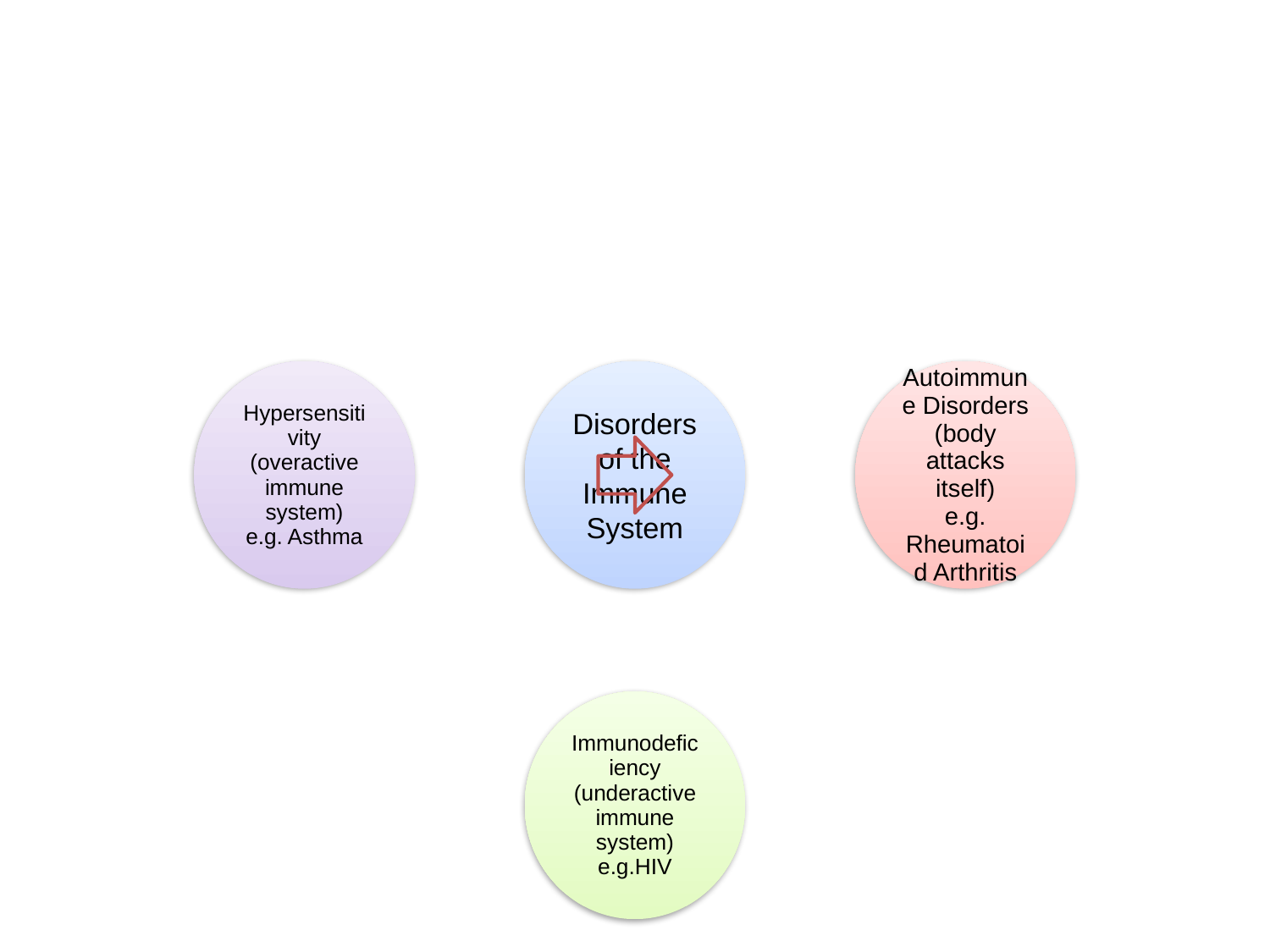

Disorders of the Immune System
Autoimmune Disorders
(body attacks itself)
e.g. Rheumatoid Arthritis
Immunodeficiency
(underactive immune system)
e.g.HIV
Hypersensitivity
(overactive immune system)
e.g. Asthma